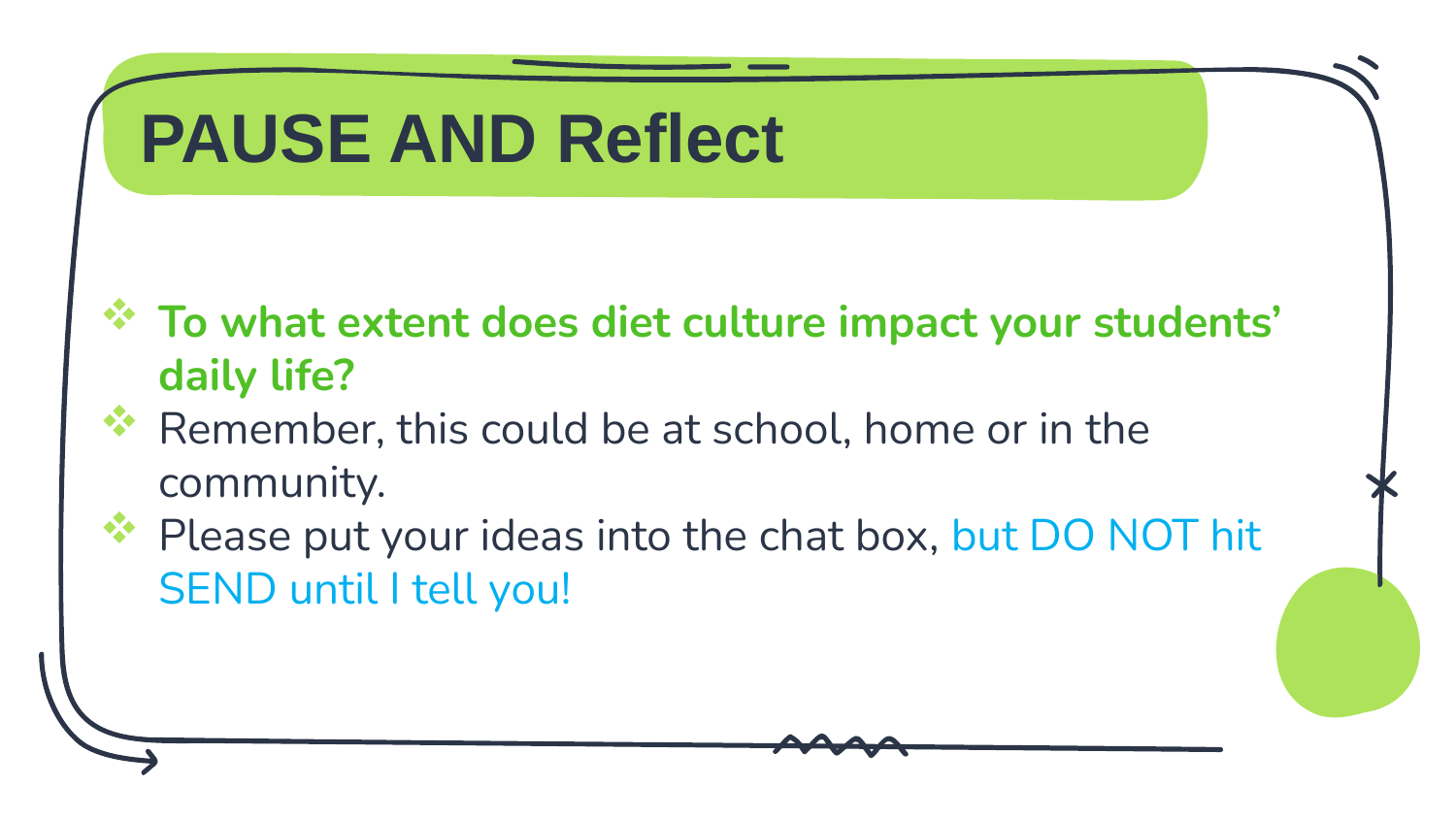

# PAUSE AND Reflect

To what extent does diet culture impact your students’ daily life?
Remember, this could be at school, home or in the community.
Please put your ideas into the chat box, but DO NOT hit SEND until I tell you!